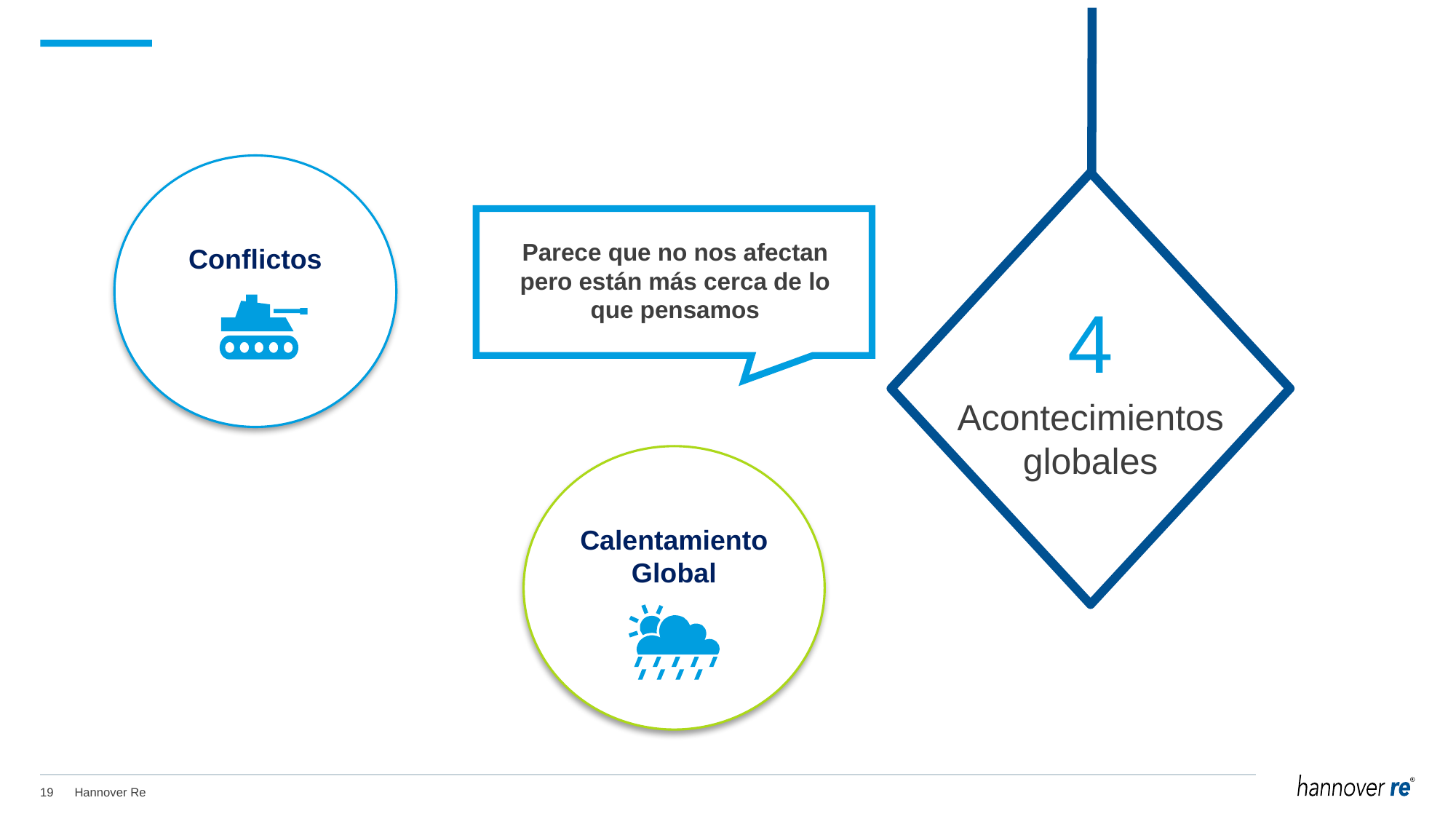

Conflictos

Parece que no nos afectan pero están más cerca de lo que pensamos
4
Acontecimientos globales

Calentamiento Global